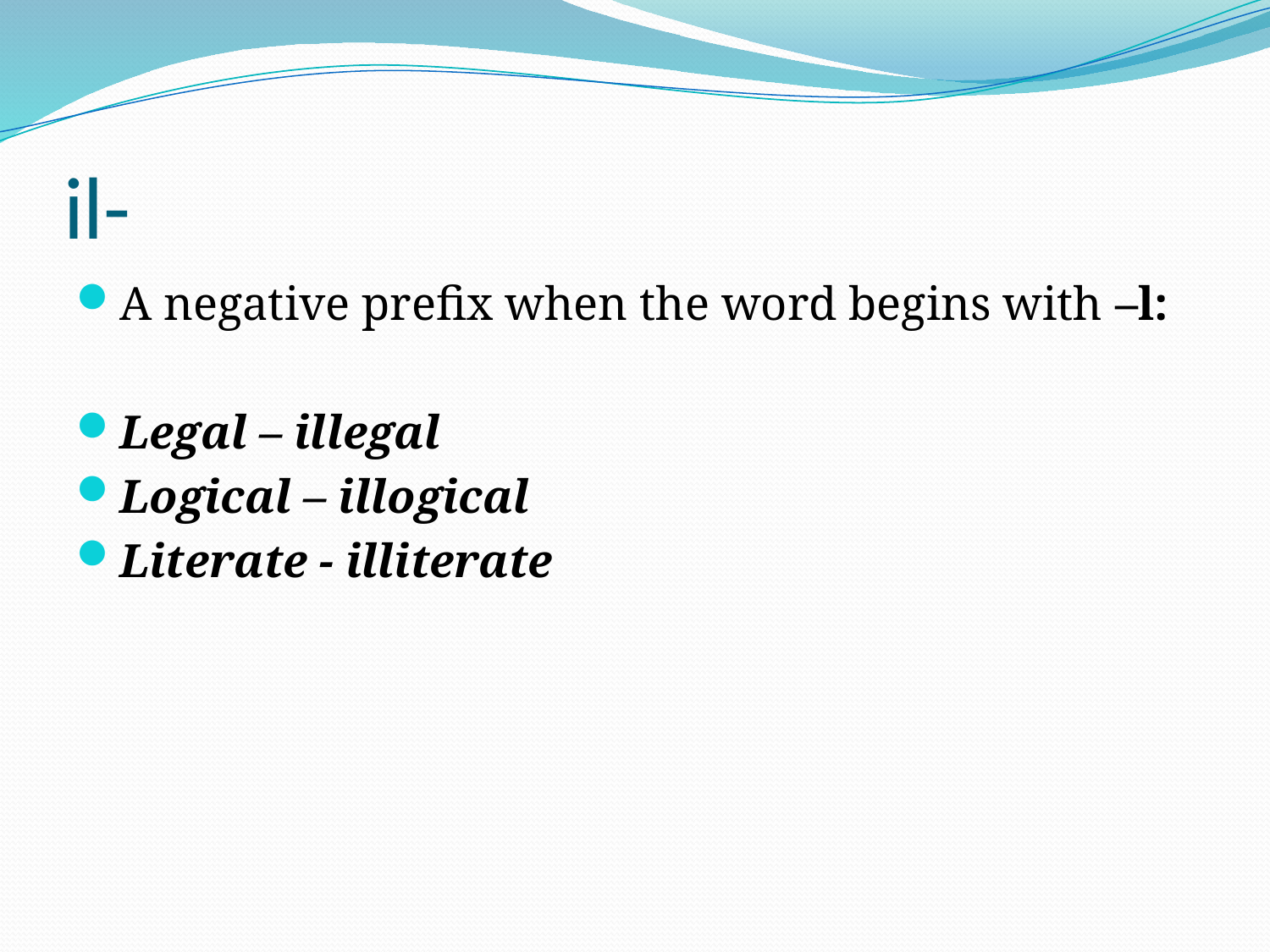

# il-
A negative prefix when the word begins with –l:

Legal – illegal
Logical – illogical
Literate - illiterate